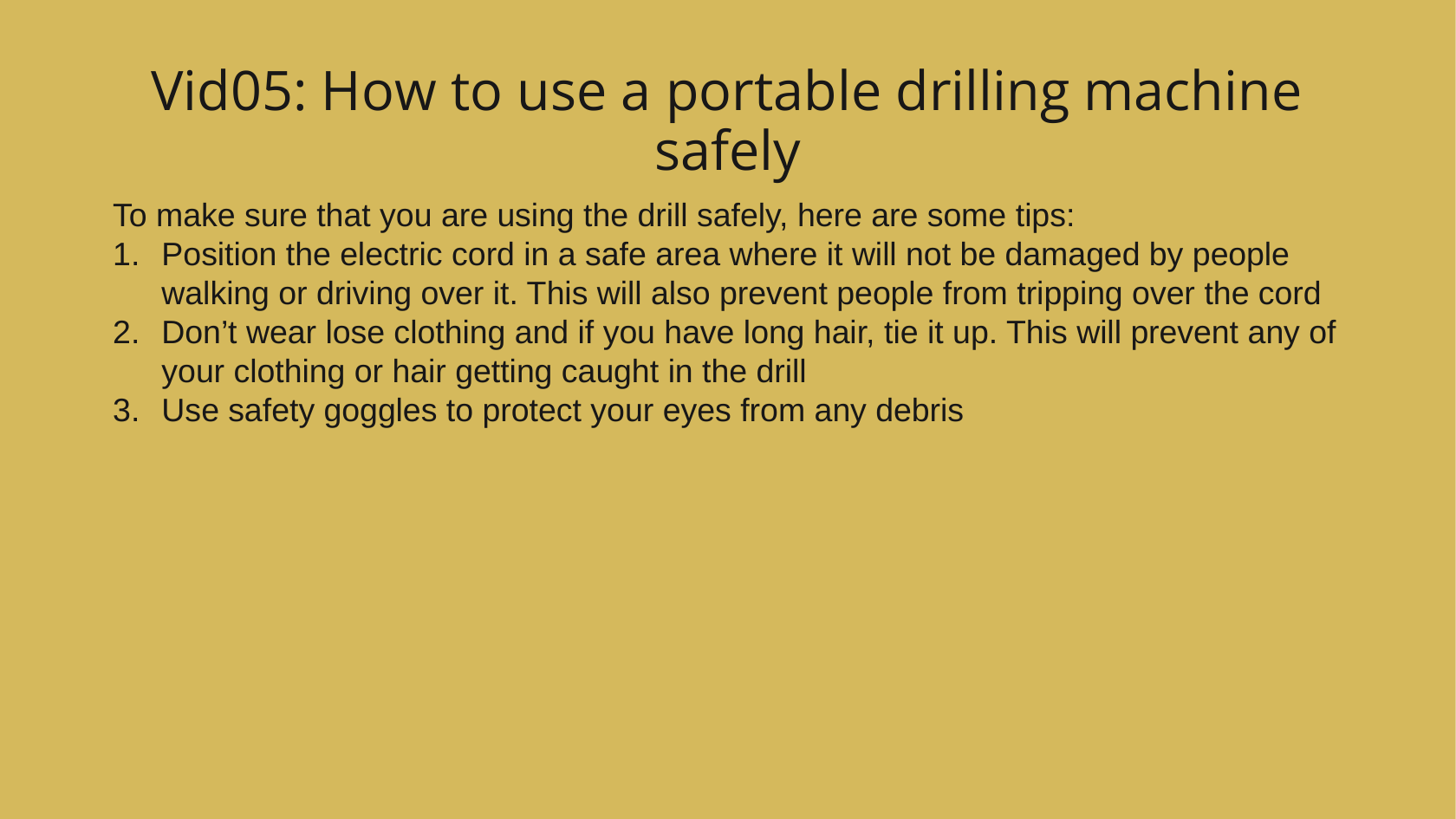

# Vid05: How to use a portable drilling machine safely
To make sure that you are using the drill safely, here are some tips:
Position the electric cord in a safe area where it will not be damaged by people walking or driving over it. This will also prevent people from tripping over the cord
Don’t wear lose clothing and if you have long hair, tie it up. This will prevent any of your clothing or hair getting caught in the drill
Use safety goggles to protect your eyes from any debris